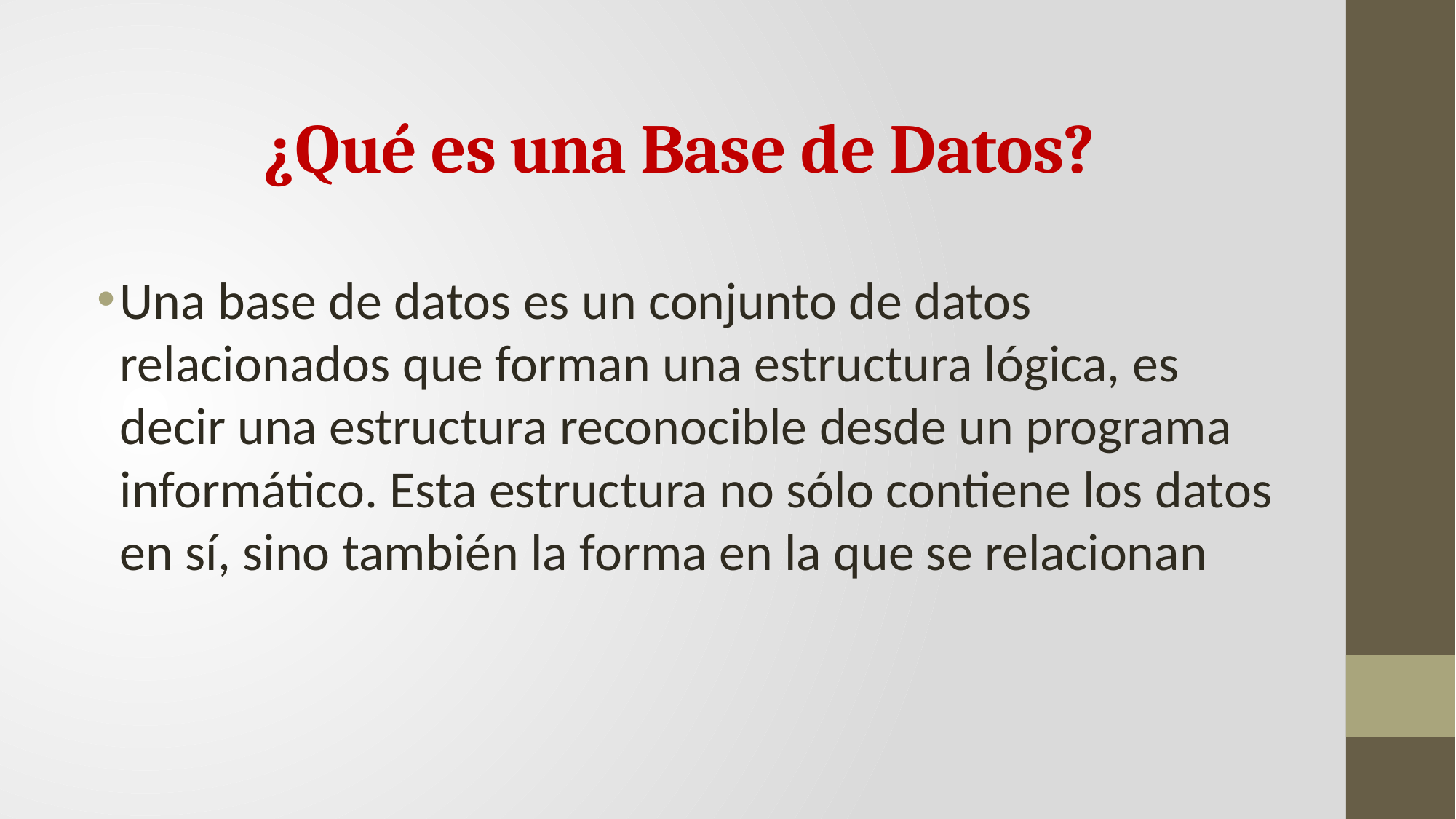

# ¿Qué es una Base de Datos?
Una base de datos es un conjunto de datos relacionados que forman una estructura lógica, es decir una estructura reconocible desde un programa informático. Esta estructura no sólo contiene los datos en sí, sino también la forma en la que se relacionan